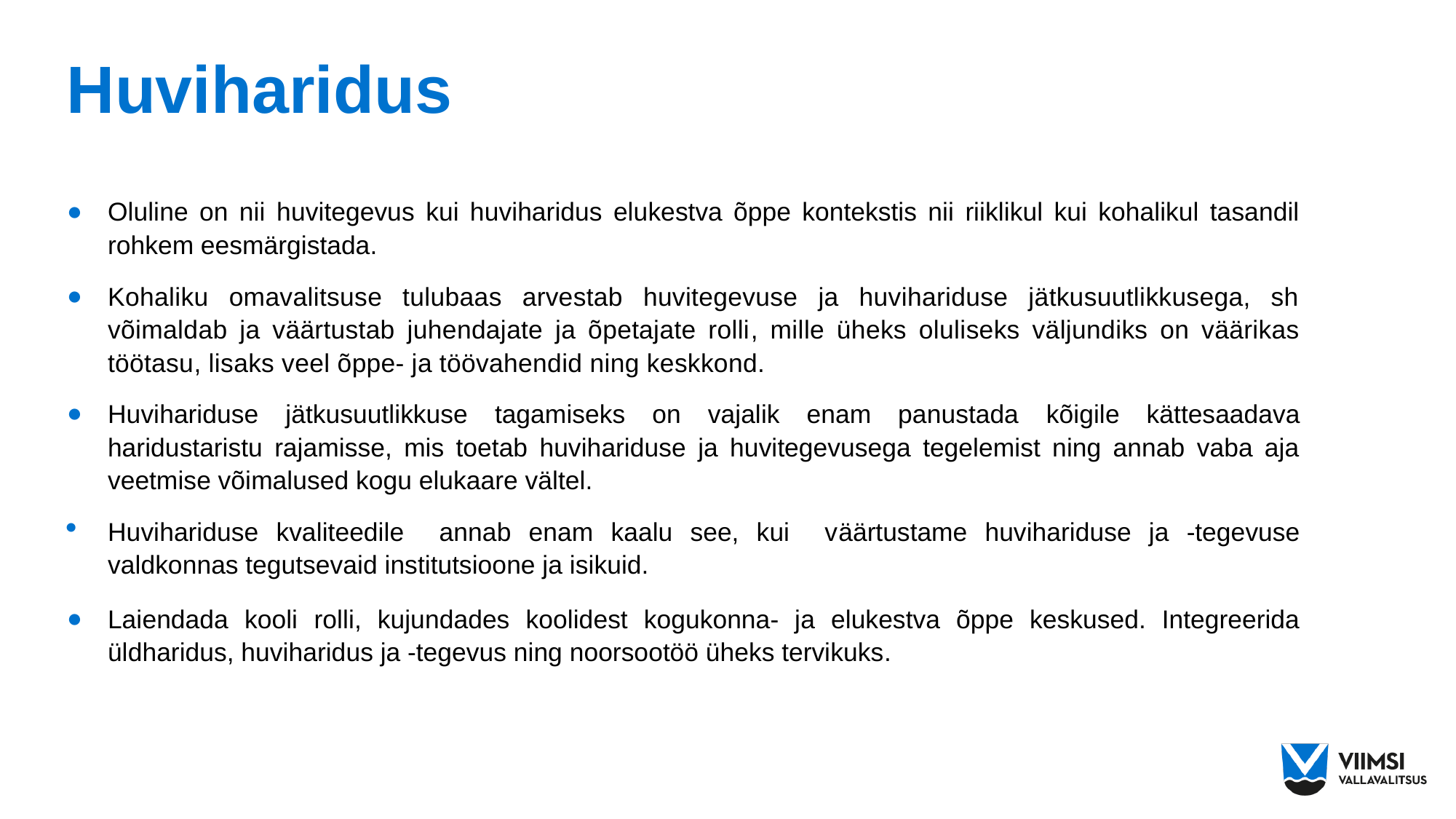

# Huviharidus
Oluline on nii huvitegevus kui huviharidus elukestva õppe kontekstis nii riiklikul kui kohalikul tasandil rohkem eesmärgistada.
Kohaliku omavalitsuse tulubaas arvestab huvitegevuse ja huvihariduse jätkusuutlikkusega, sh võimaldab ja väärtustab juhendajate ja õpetajate rolli, mille üheks oluliseks väljundiks on väärikas töötasu, lisaks veel õppe- ja töövahendid ning keskkond.
Huvihariduse jätkusuutlikkuse tagamiseks on vajalik enam panustada kõigile kättesaadava haridustaristu rajamisse, mis toetab huvihariduse ja huvitegevusega tegelemist ning annab vaba aja veetmise võimalused kogu elukaare vältel.
Huvihariduse kvaliteedile  annab enam kaalu see, kui  väärtustame huvihariduse ja -tegevuse valdkonnas tegutsevaid institutsioone ja isikuid.
Laiendada kooli rolli, kujundades koolidest kogukonna- ja elukestva õppe keskused. Integreerida üldharidus, huviharidus ja -tegevus ning noorsootöö üheks tervikuks.